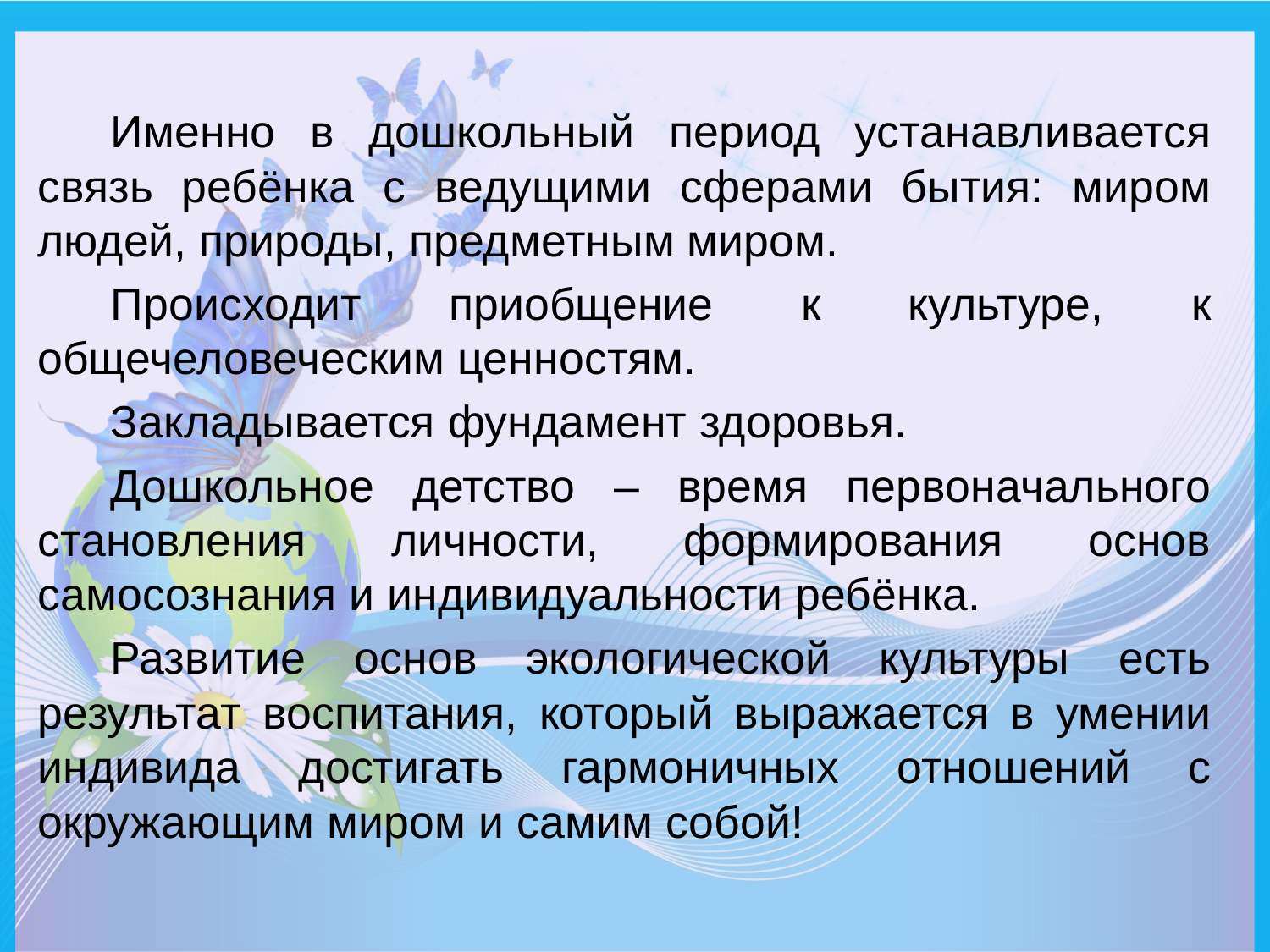

Именно в дошкольный период устанавливается связь ребёнка с ведущими сферами бытия: миром людей, природы, предметным миром.
Происходит приобщение к культуре, к общечеловеческим ценностям.
Закладывается фундамент здоровья.
Дошкольное детство – время первоначального становления личности, формирования основ самосознания и индивидуальности ребёнка.
Развитие основ экологической культуры есть результат воспитания, который выражается в умении индивида достигать гармоничных отношений с окружающим миром и самим собой!